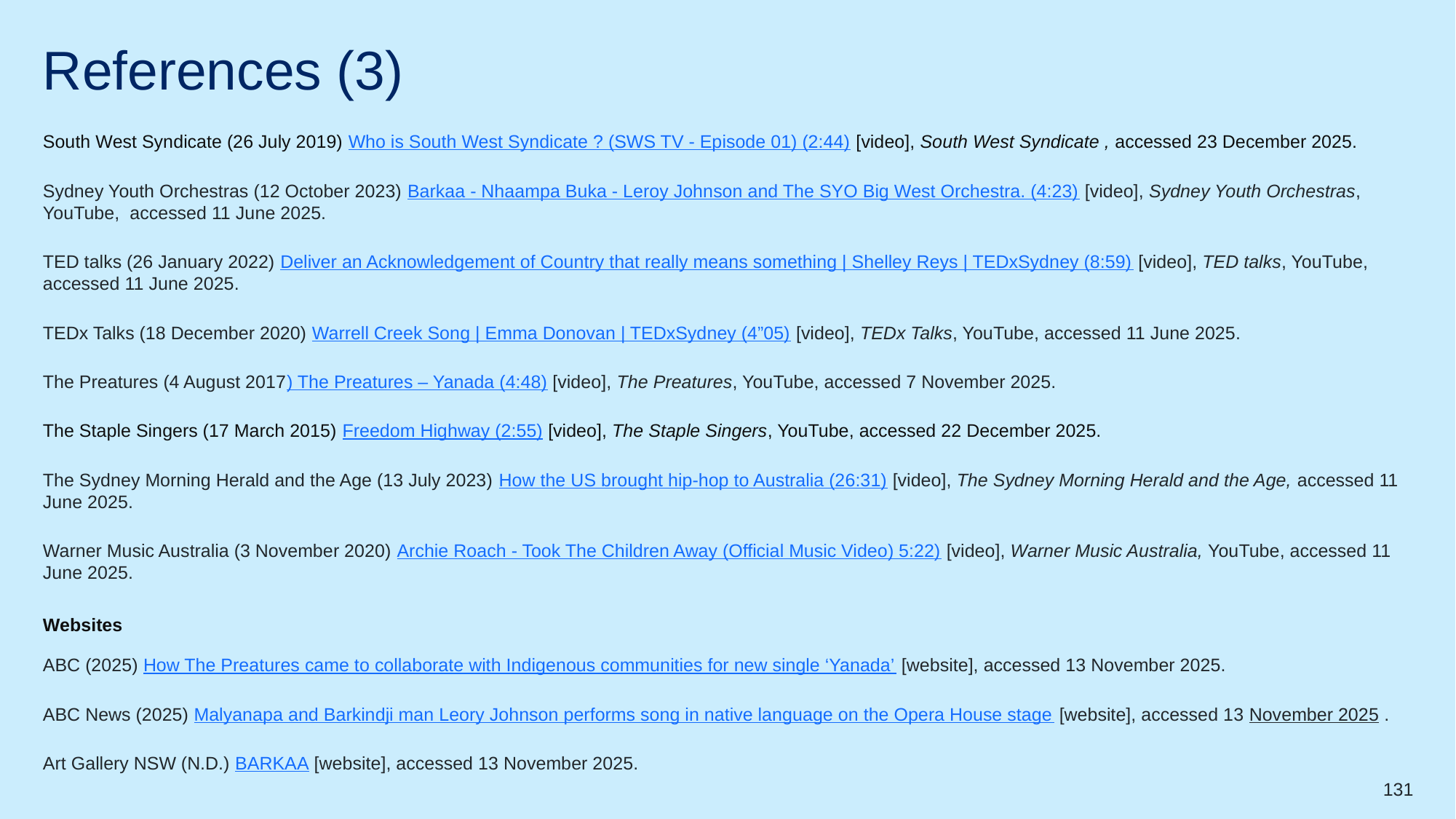

# References (3)
South West Syndicate (26 July 2019) Who is South West Syndicate ? (SWS TV - Episode 01) (2:44) [video], South West Syndicate , accessed 23 December 2025.
Sydney Youth Orchestras (12 October 2023) Barkaa - Nhaampa Buka - Leroy Johnson and The SYO Big West Orchestra. (4:23) [video], Sydney Youth Orchestras, YouTube,  accessed 11 June 2025.
TED talks (26 January 2022) Deliver an Acknowledgement of Country that really means something | Shelley Reys | TEDxSydney (8:59) [video], TED talks, YouTube, accessed 11 June 2025.
TEDx Talks (18 December 2020) Warrell Creek Song | Emma Donovan | TEDxSydney (4”05) [video], TEDx Talks, YouTube, accessed 11 June 2025.
The Preatures (4 August 2017) The Preatures – Yanada (4:48) [video], The Preatures, YouTube, accessed 7 November 2025.
The Staple Singers (17 March 2015) Freedom Highway (2:55) [video], The Staple Singers, YouTube, accessed 22 December 2025.
The Sydney Morning Herald and the Age (13 July 2023) How the US brought hip-hop to Australia (26:31) [video], The Sydney Morning Herald and the Age, accessed 11 June 2025.
Warner Music Australia (3 November 2020) Archie Roach - Took The Children Away (Official Music Video) 5:22) [video], Warner Music Australia, YouTube, accessed 11 June 2025.
Websites
ABC (2025) How The Preatures came to collaborate with Indigenous communities for new single ‘Yanada’ [website], accessed 13 November 2025.
ABC News (2025) Malyanapa and Barkindji man Leory Johnson performs song in native language on the Opera House stage [website], accessed 13 November 2025 .
Art Gallery NSW (N.D.) BARKAA [website], accessed 13 November 2025.
131